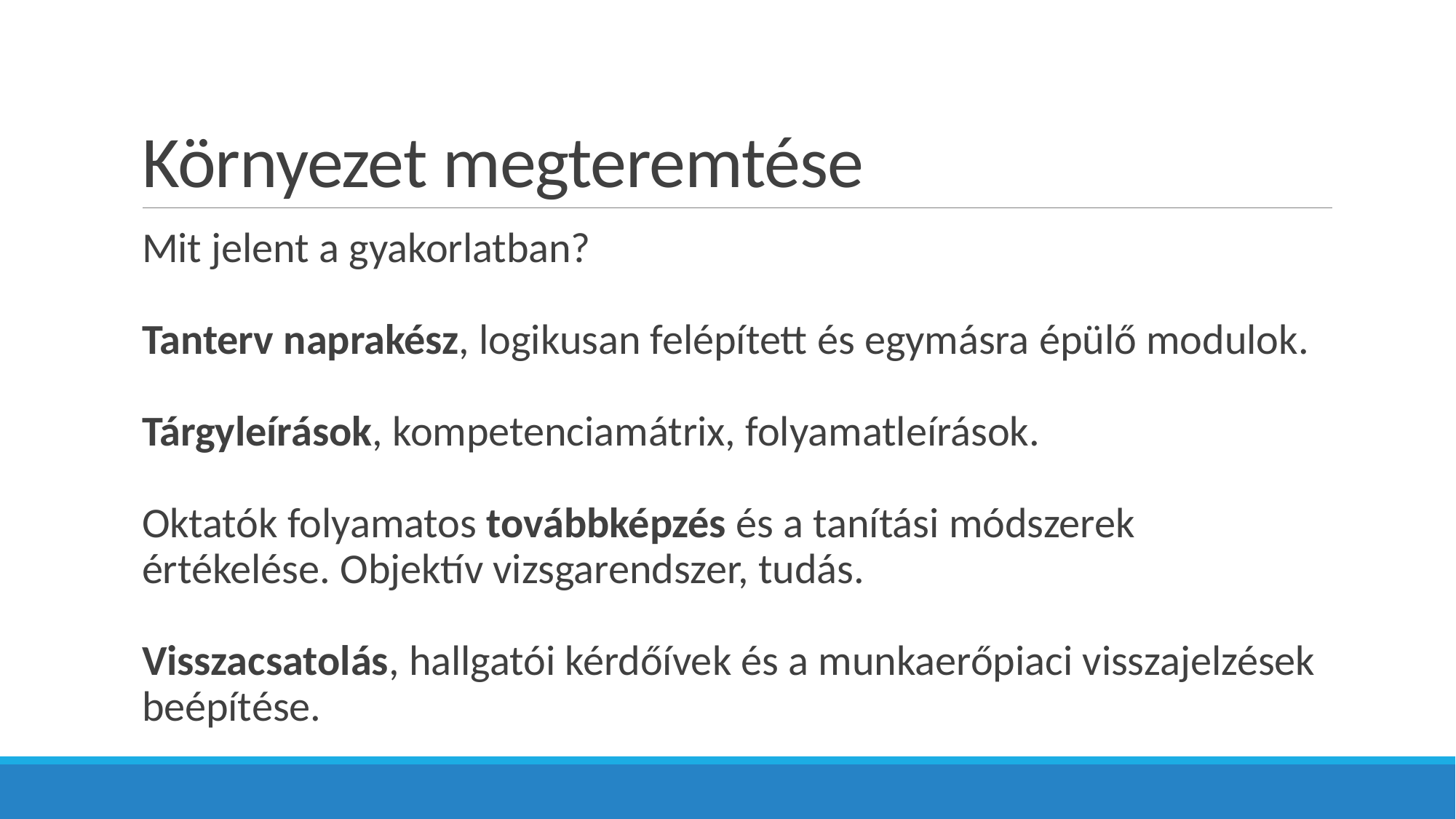

# Környezet megteremtése
Mit jelent a gyakorlatban?

Tanterv naprakész, logikusan felépített és egymásra épülő modulok.

Tárgyleírások, kompetenciamátrix, folyamatleírások.

Oktatók folyamatos továbbképzés és a tanítási módszerek értékelése. Objektív vizsgarendszer, tudás.

Visszacsatolás, hallgatói kérdőívek és a munkaerőpiaci visszajelzések beépítése.